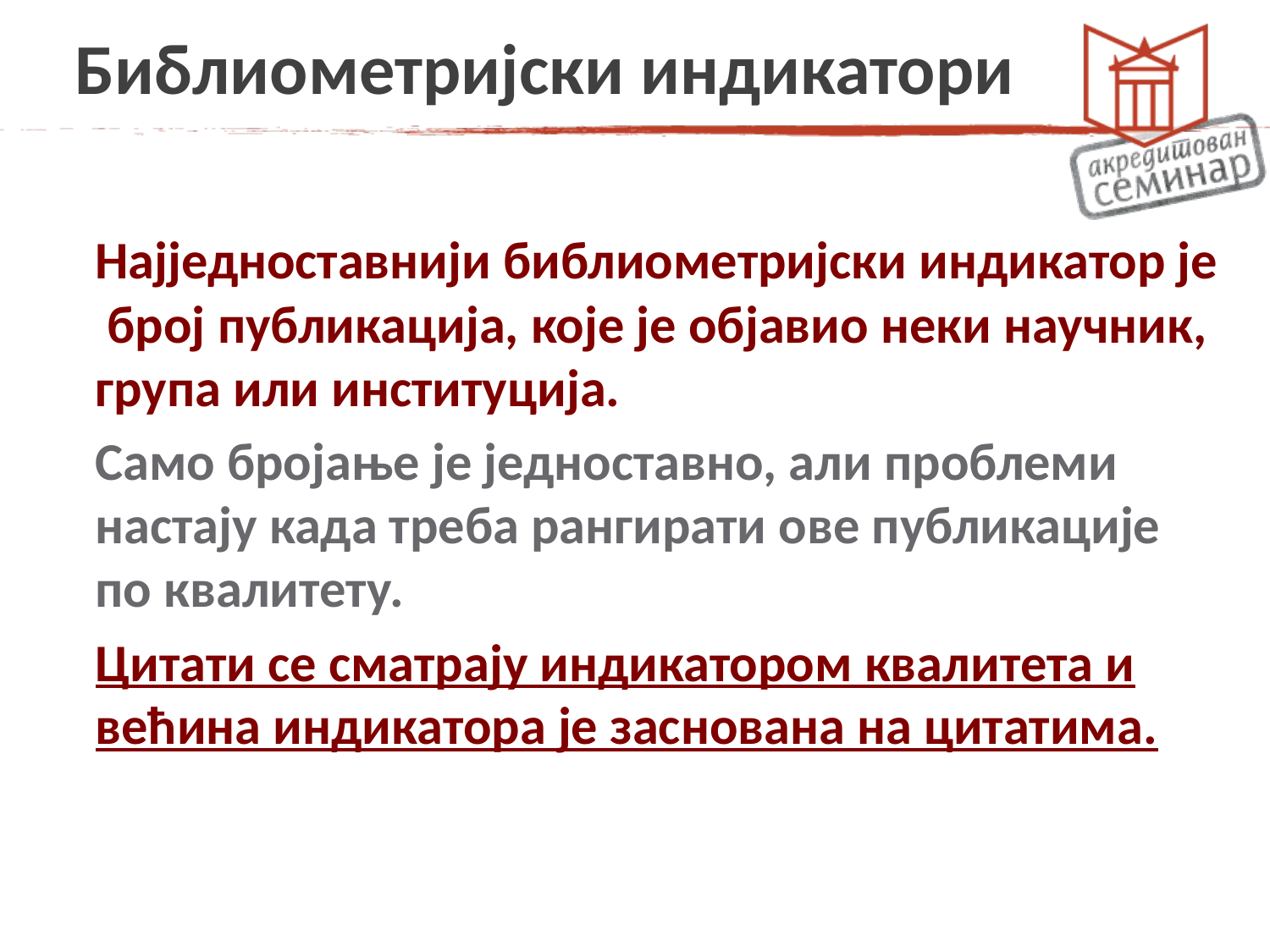

# Библиометријски индикатори
	Најједноставнији библиометријски индикатор је  број публикација, које је објавио неки научник, група или институција.
	Само бројање је једноставно, али проблеми настају када треба рангирати ове публикације по квалитету.
	Цитати се сматрају индикатором квалитета и већина индикатора је заснована на цитатима.